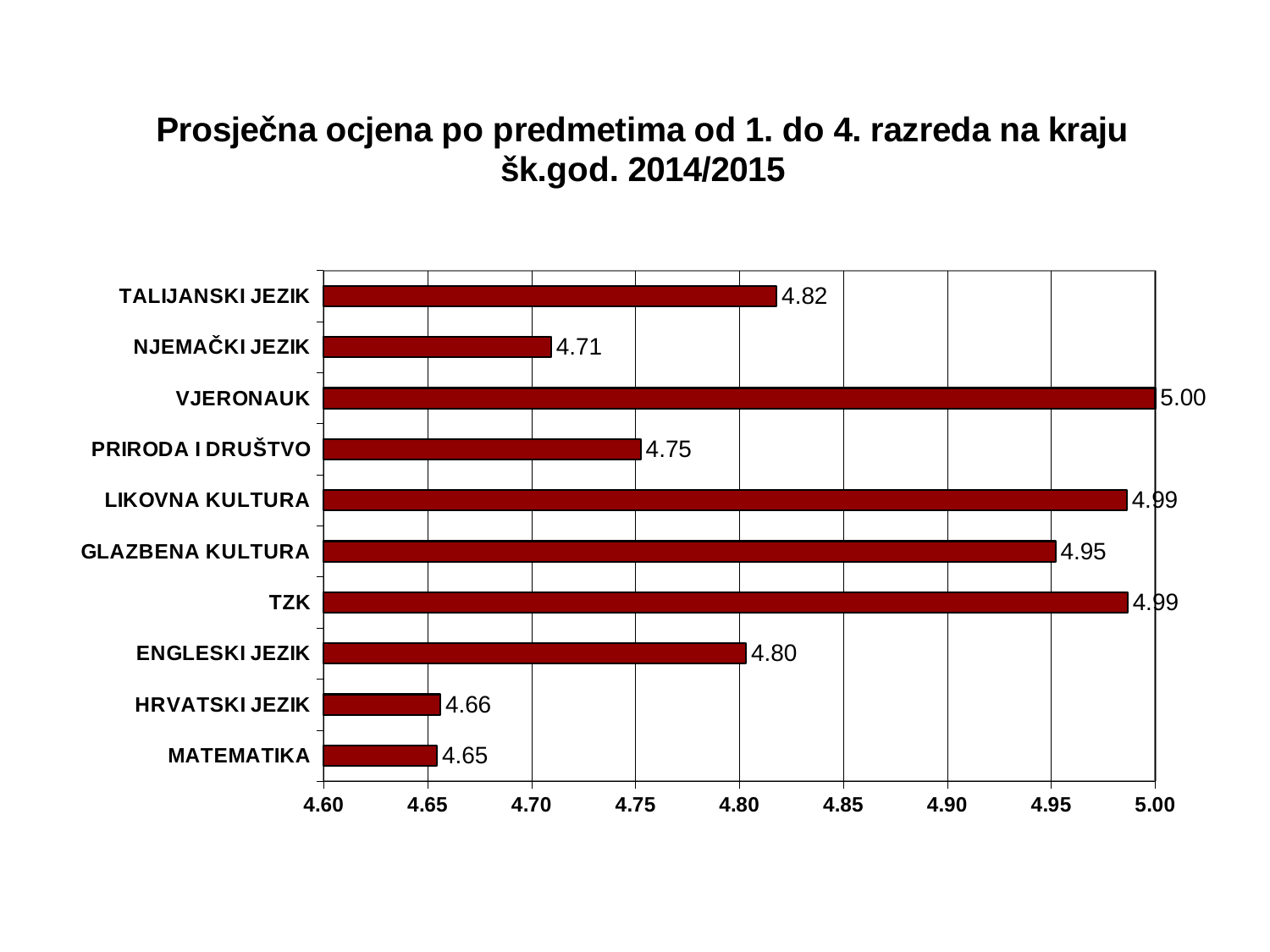

#

### Chart

| Category |  |
|---|---|
| MATEMATIKA | 4.654463519313306 |
| HRVATSKI JEZIK | 4.656137339055791 |
| ENGLESKI JEZIK | 4.8031759656652335 |
| TZK | 4.9867811158798325 |
| GLAZBENA KULTURA | 4.951974248927036 |
| LIKOVNA KULTURA | 4.986351931330471 |
| PRIRODA I DRUŠTVO | 4.752532188841202 |
| VJERONAUK | 5.0 |
| NJEMAČKI JEZIK | 4.709411764705883 |
| TALIJANSKI JEZIK | 4.8178431372549015 |